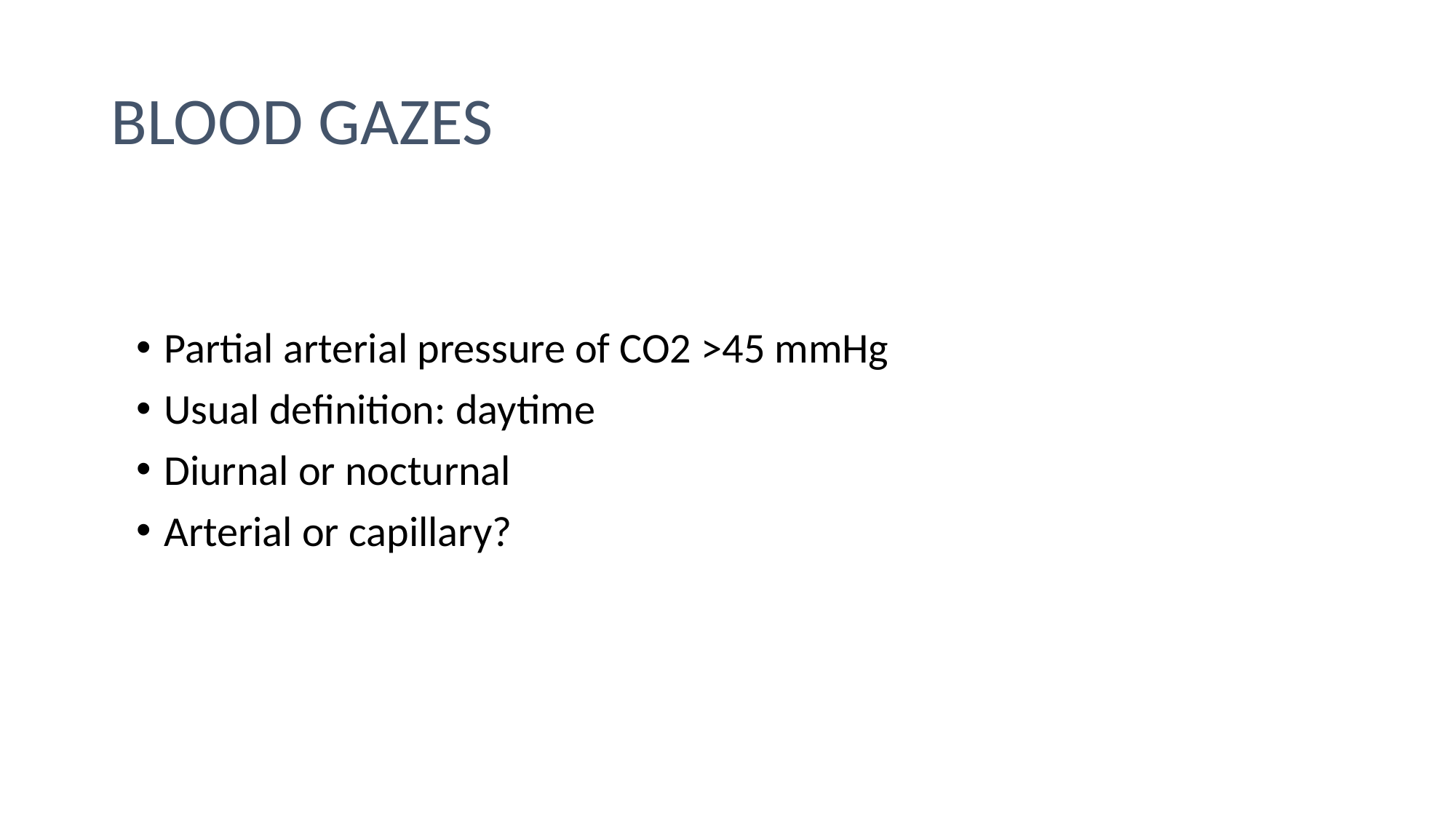

# BLOOD GAZES
Partial arterial pressure of CO2 >45 mmHg
Usual definition: daytime
Diurnal or nocturnal
Arterial or capillary?